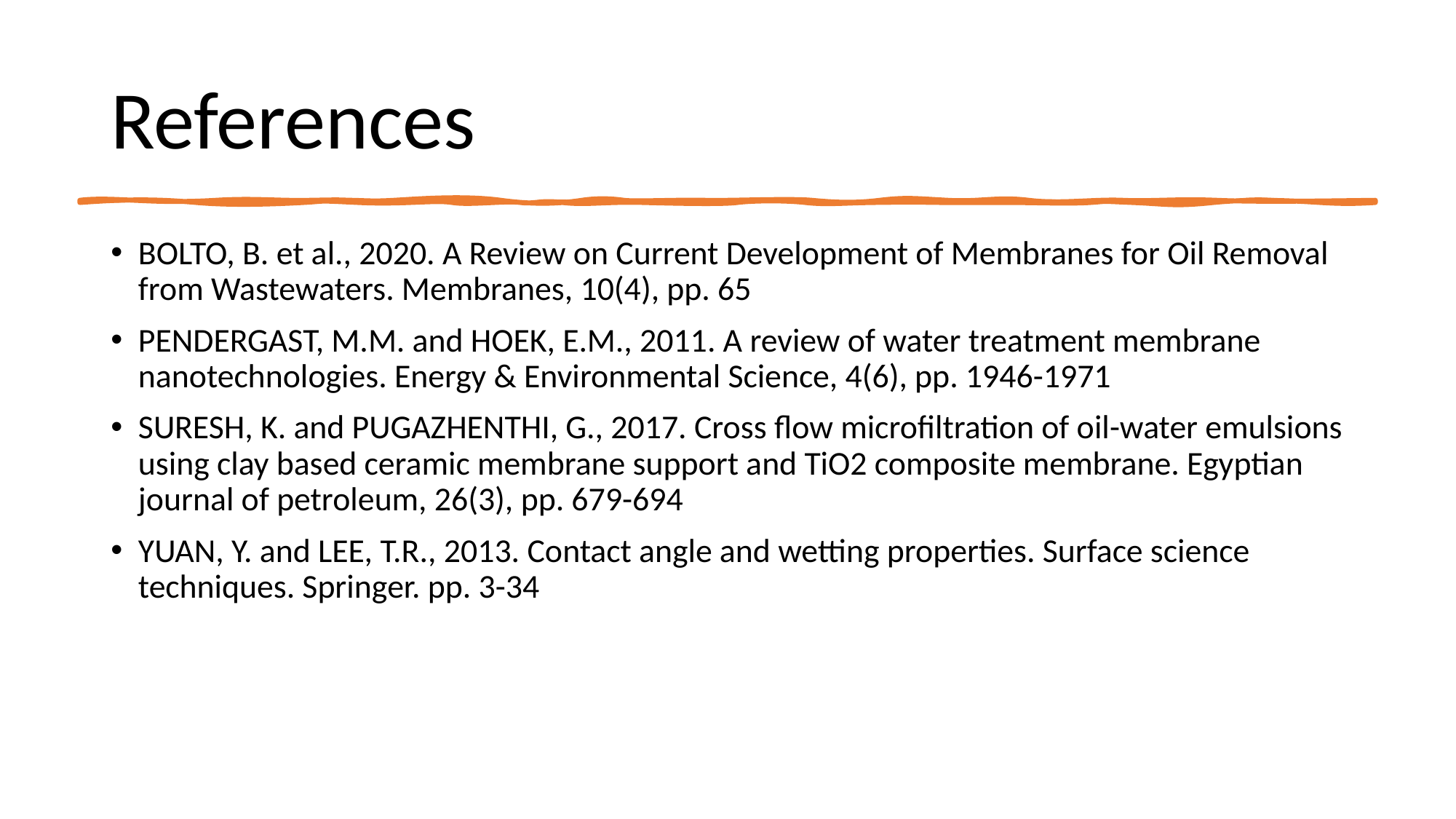

# References

BOLTO, B. et al., 2020. A Review on Current Development of Membranes for Oil Removal from Wastewaters. Membranes, 10(4), pp. 65
PENDERGAST, M.M. and HOEK, E.M., 2011. A review of water treatment membrane nanotechnologies. Energy & Environmental Science, 4(6), pp. 1946-1971
SURESH, K. and PUGAZHENTHI, G., 2017. Cross flow microfiltration of oil-water emulsions using clay based ceramic membrane support and TiO2 composite membrane. Egyptian journal of petroleum, 26(3), pp. 679-694
YUAN, Y. and LEE, T.R., 2013. Contact angle and wetting properties. Surface science techniques. Springer. pp. 3-34